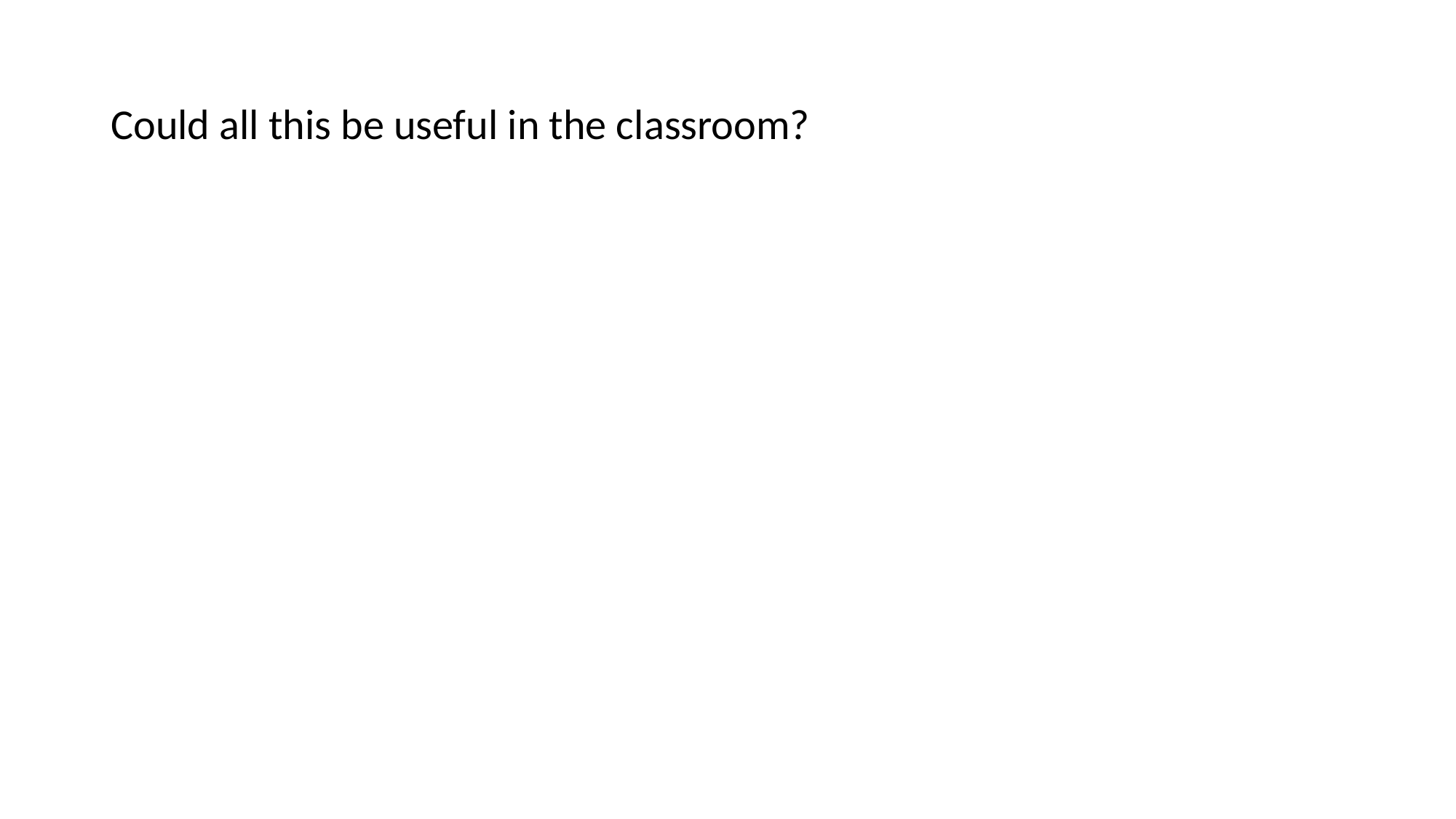

Could all this be useful in the classroom?